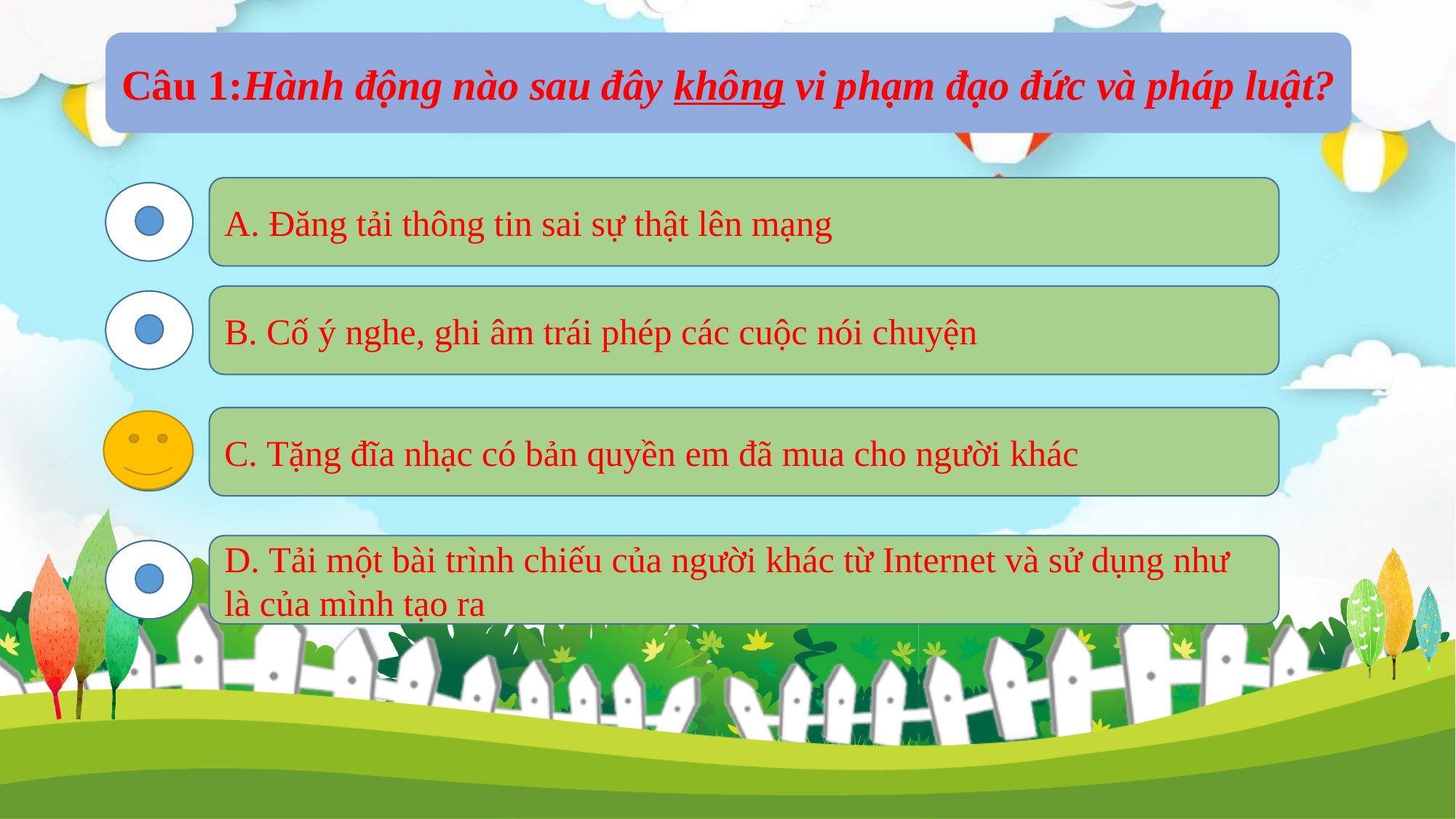

Câu 1:Hành động nào sau đây không vi phạm đạo đức và pháp luật?
A. Đăng tải thông tin sai sự thật lên mạng

B. Cố ý nghe, ghi âm trái phép các cuộc nói chuyện

C. Tặng đĩa nhạc có bản quyền em đã mua cho người khác

D. Tải một bài trình chiếu của người khác từ Internet và sử dụng như là của mình tạo ra